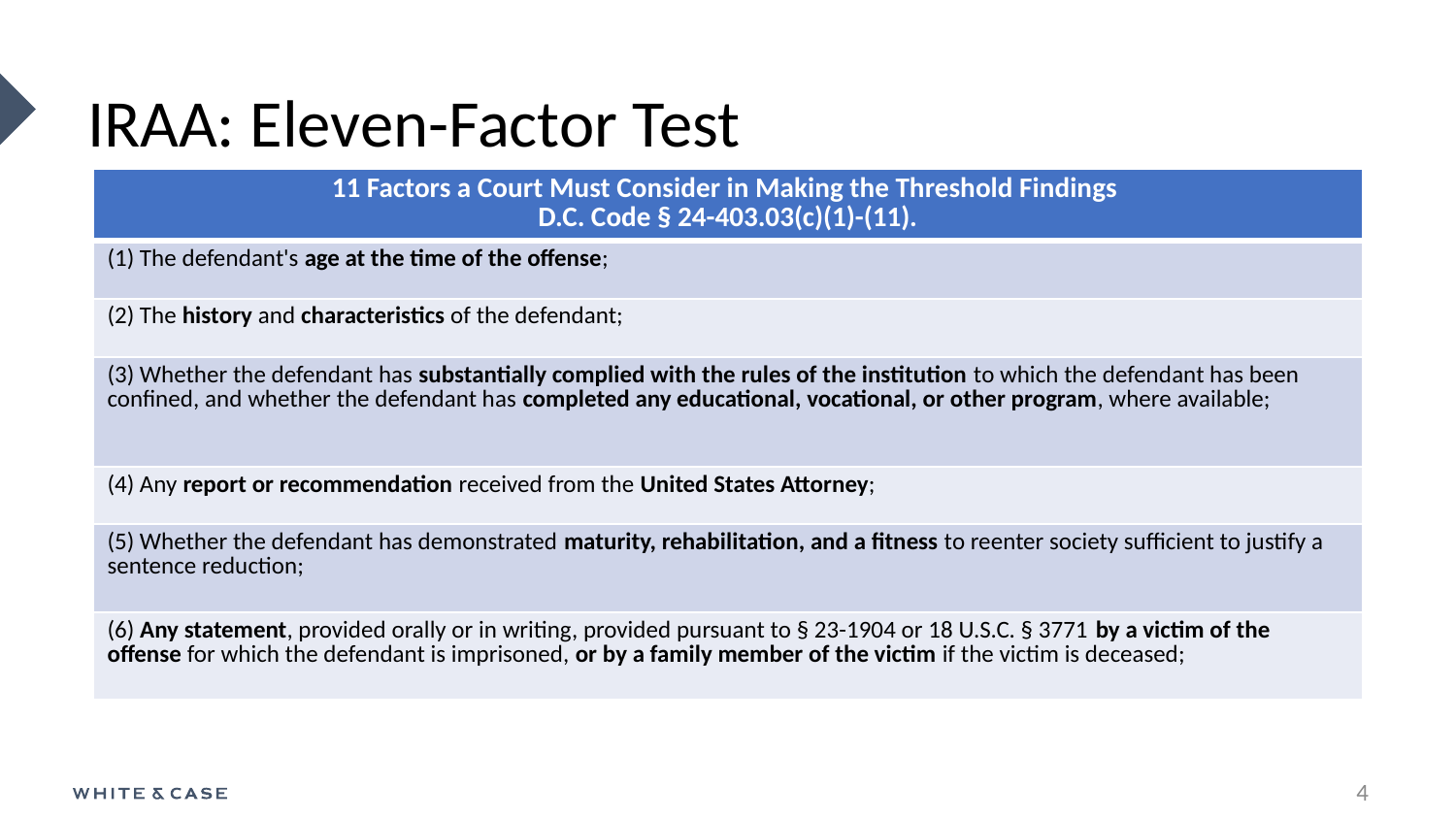

# IRAA: Eleven-Factor Test
| 11 Factors a Court Must Consider in Making the Threshold Findings D.C. Code § 24-403.03(c)(1)-(11). |
| --- |
| (1) The defendant's age at the time of the offense; |
| (2) The history and characteristics of the defendant; |
| (3) Whether the defendant has substantially complied with the rules of the institution to which the defendant has been confined, and whether the defendant has completed any educational, vocational, or other program, where available; |
| (4) Any report or recommendation received from the United States Attorney; |
| (5) Whether the defendant has demonstrated maturity, rehabilitation, and a fitness to reenter society sufficient to justify a sentence reduction; |
| (6) Any statement, provided orally or in writing, provided pursuant to § 23-1904 or 18 U.S.C. § 3771 by a victim of the offense for which the defendant is imprisoned, or by a family member of the victim if the victim is deceased; |
4